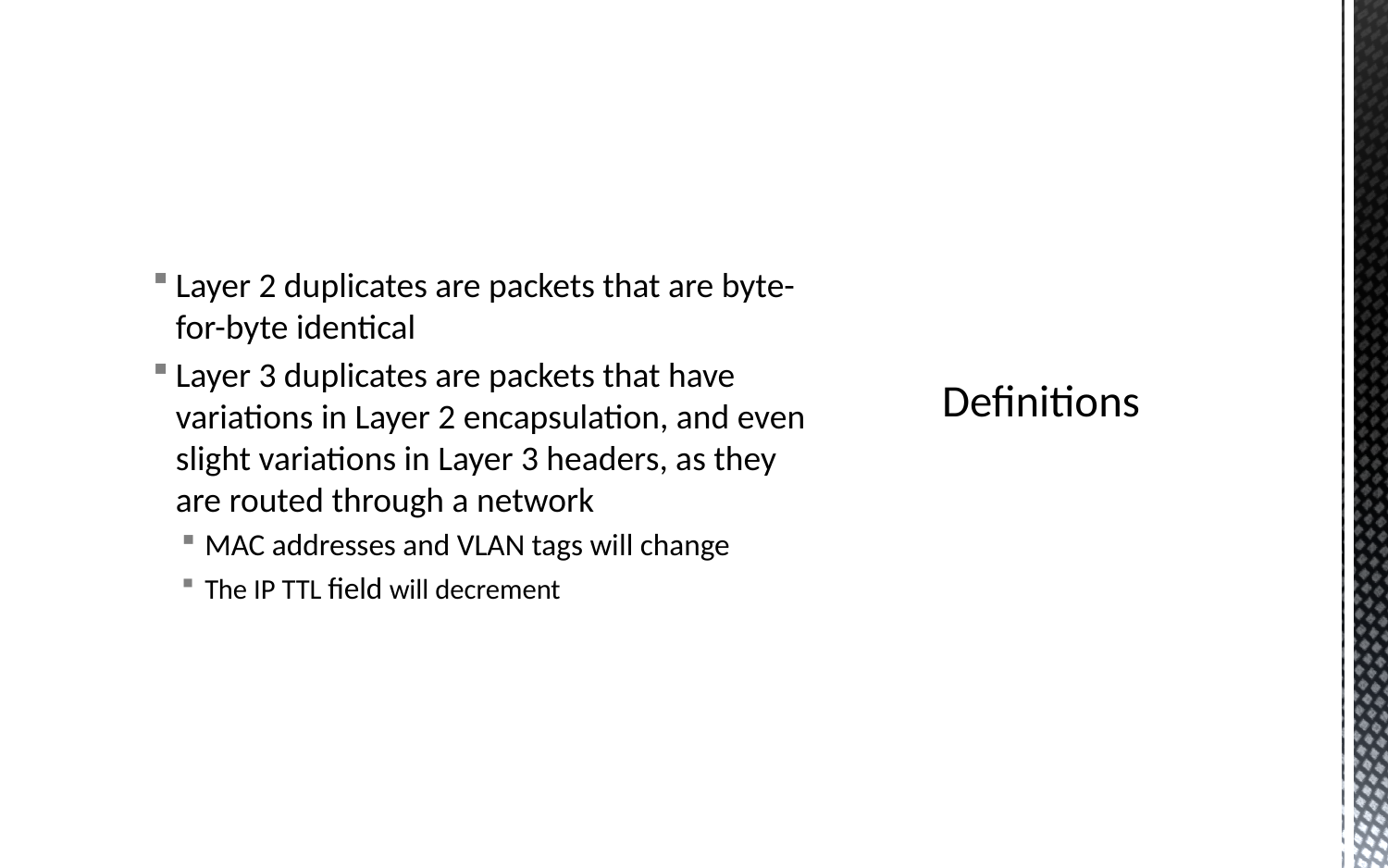

Layer 2 duplicates are packets that are byte-for-byte identical
Layer 3 duplicates are packets that have variations in Layer 2 encapsulation, and even slight variations in Layer 3 headers, as they are routed through a network
MAC addresses and VLAN tags will change
The IP TTL field will decrement
# Definitions